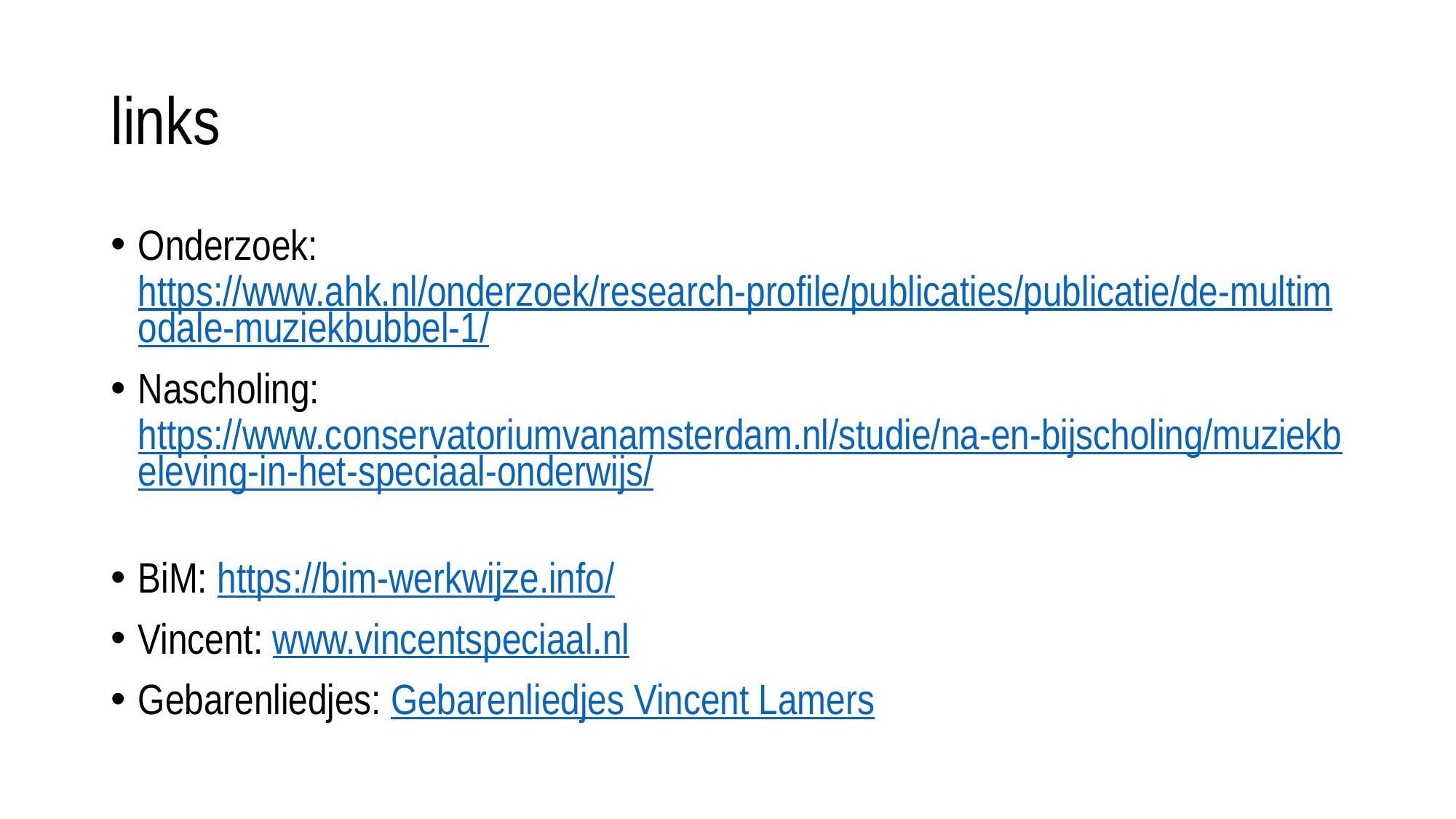

# links
Onderzoek: https://www.ahk.nl/onderzoek/research-profile/publicaties/publicatie/de-multimodale-muziekbubbel-1/
Nascholing: https://www.conservatoriumvanamsterdam.nl/studie/na-en-bijscholing/muziekbeleving-in-het-speciaal-onderwijs/
BiM: https://bim-werkwijze.info/
Vincent: www.vincentspeciaal.nl
Gebarenliedjes: Gebarenliedjes Vincent Lamers